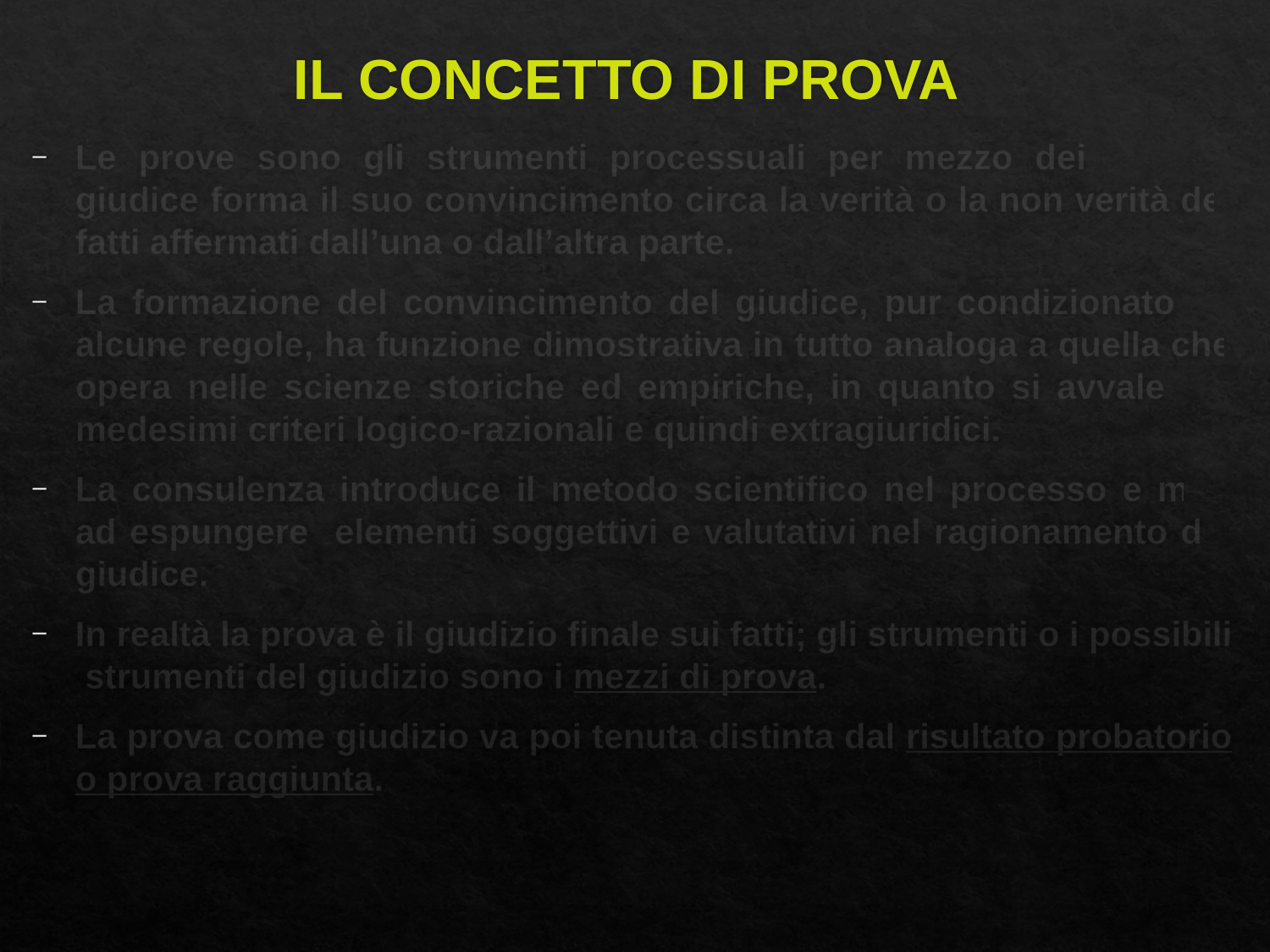

# IL CONCETTO DI PROVA
Le prove sono gli strumenti processuali per mezzo dei quali il giudice forma il suo convincimento circa la verità o la non verità dei fatti affermati dall’una o dall’altra parte.
La formazione del convincimento del giudice, pur condizionato da alcune regole, ha funzione dimostrativa in tutto analoga a quella che opera nelle scienze storiche ed empiriche, in quanto si avvale dei medesimi criteri logico-razionali e quindi extragiuridici.
La consulenza introduce il metodo scientifico nel processo e mira ad espungere  elementi soggettivi e valutativi nel ragionamento del giudice.
In realtà la prova è il giudizio finale sui fatti; gli strumenti o i possibili  strumenti del giudizio sono i mezzi di prova.
La prova come giudizio va poi tenuta distinta dal risultato probatorio o prova raggiunta.